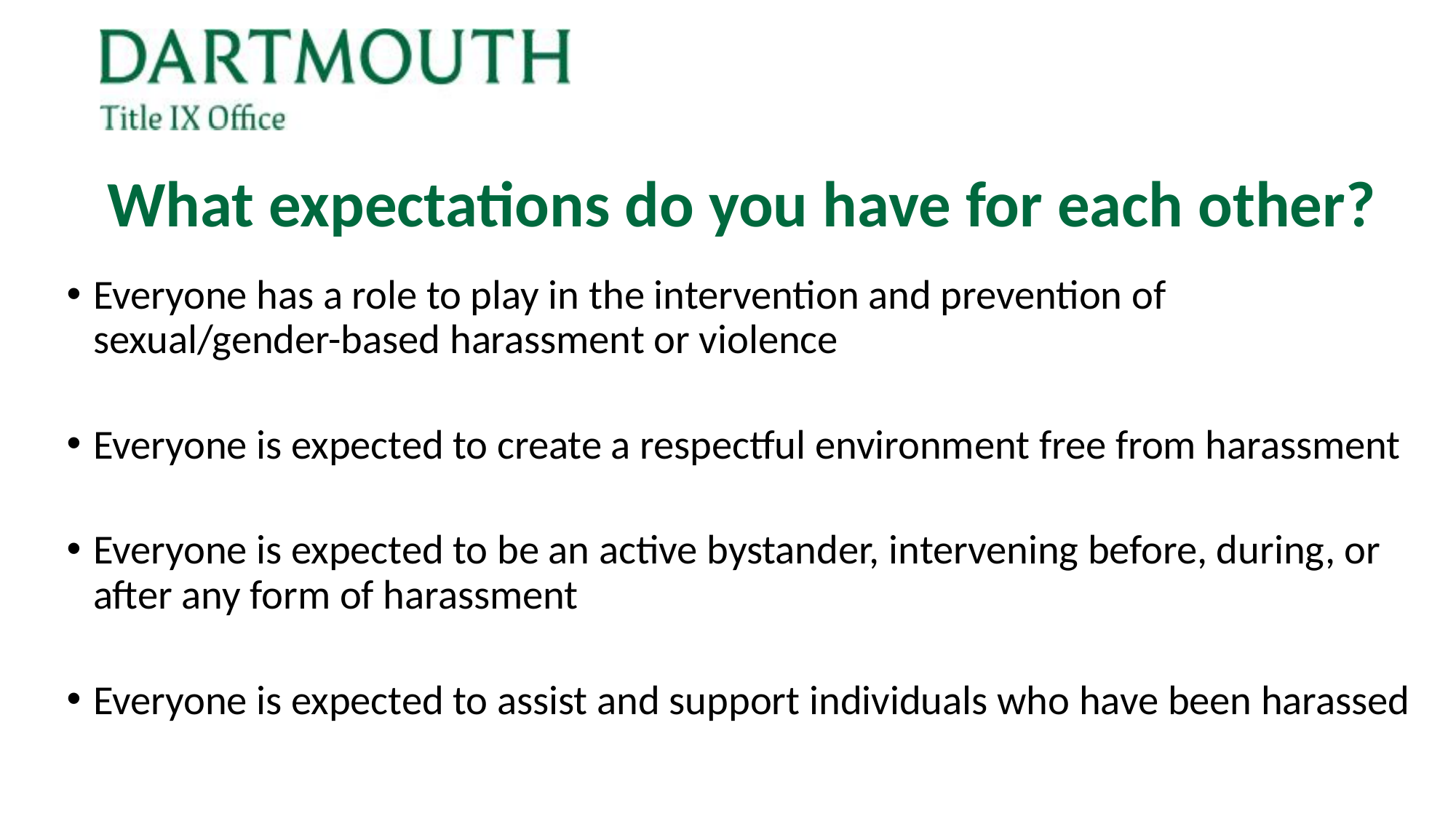

What expectations do you have for each other?

Everyone has a role to play in the intervention and prevention of sexual/gender-based harassment or violence

Everyone is expected to create a respectful environment free from harassment

Everyone is expected to be an active bystander, intervening before, during, or after any form of harassment

Everyone is expected to assist and support individuals who have been harassed